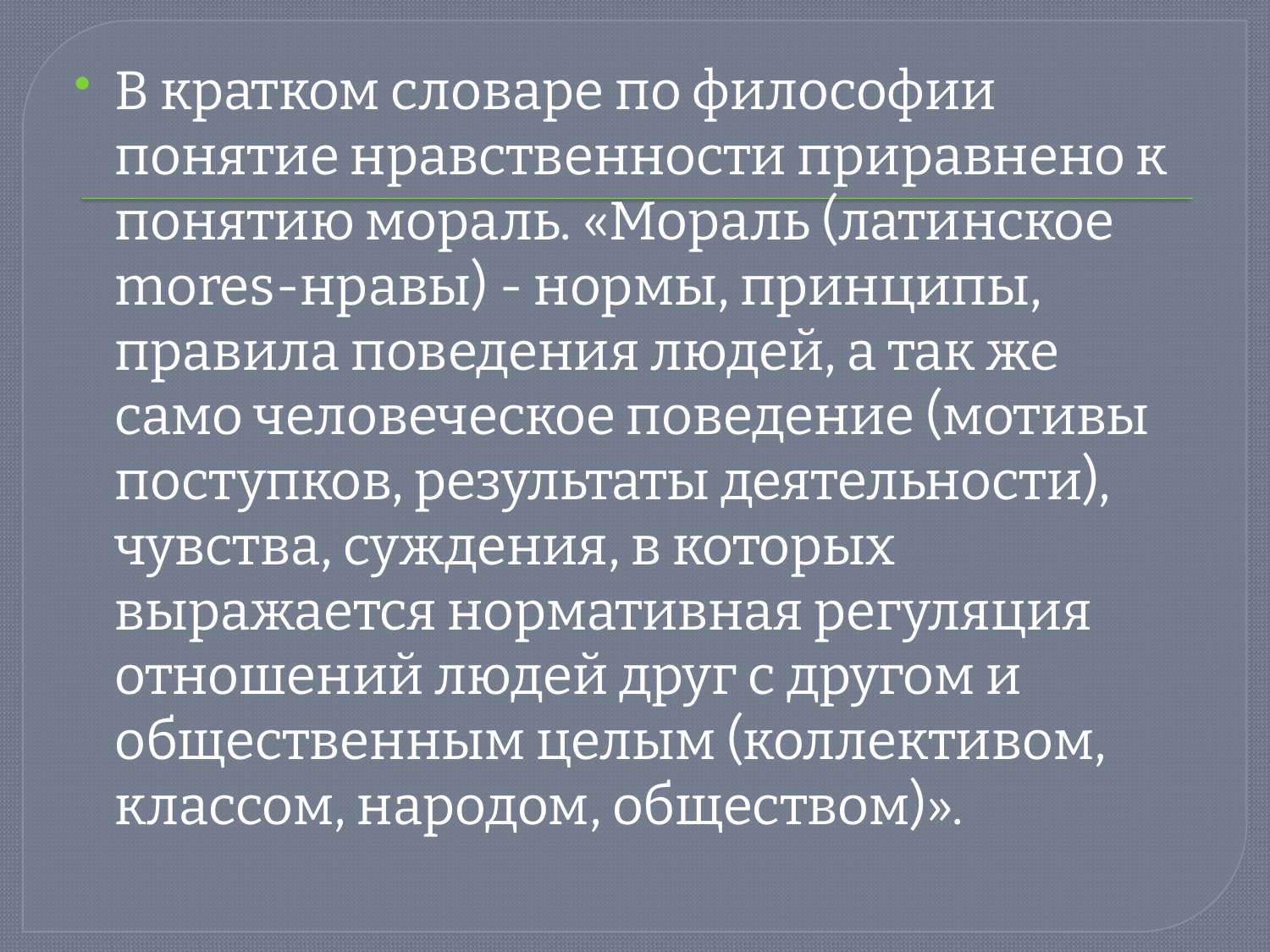

#
В кратком словаре по философии понятие нравственности приравнено к понятию мораль. «Мораль (латинское mores-нравы) - нормы, принципы, правила поведения людей, а так же само человеческое поведение (мотивы поступков, результаты деятельности), чувства, суждения, в которых выражается нормативная регуляция отношений людей друг с другом и общественным целым (коллективом, классом, народом, обществом)».